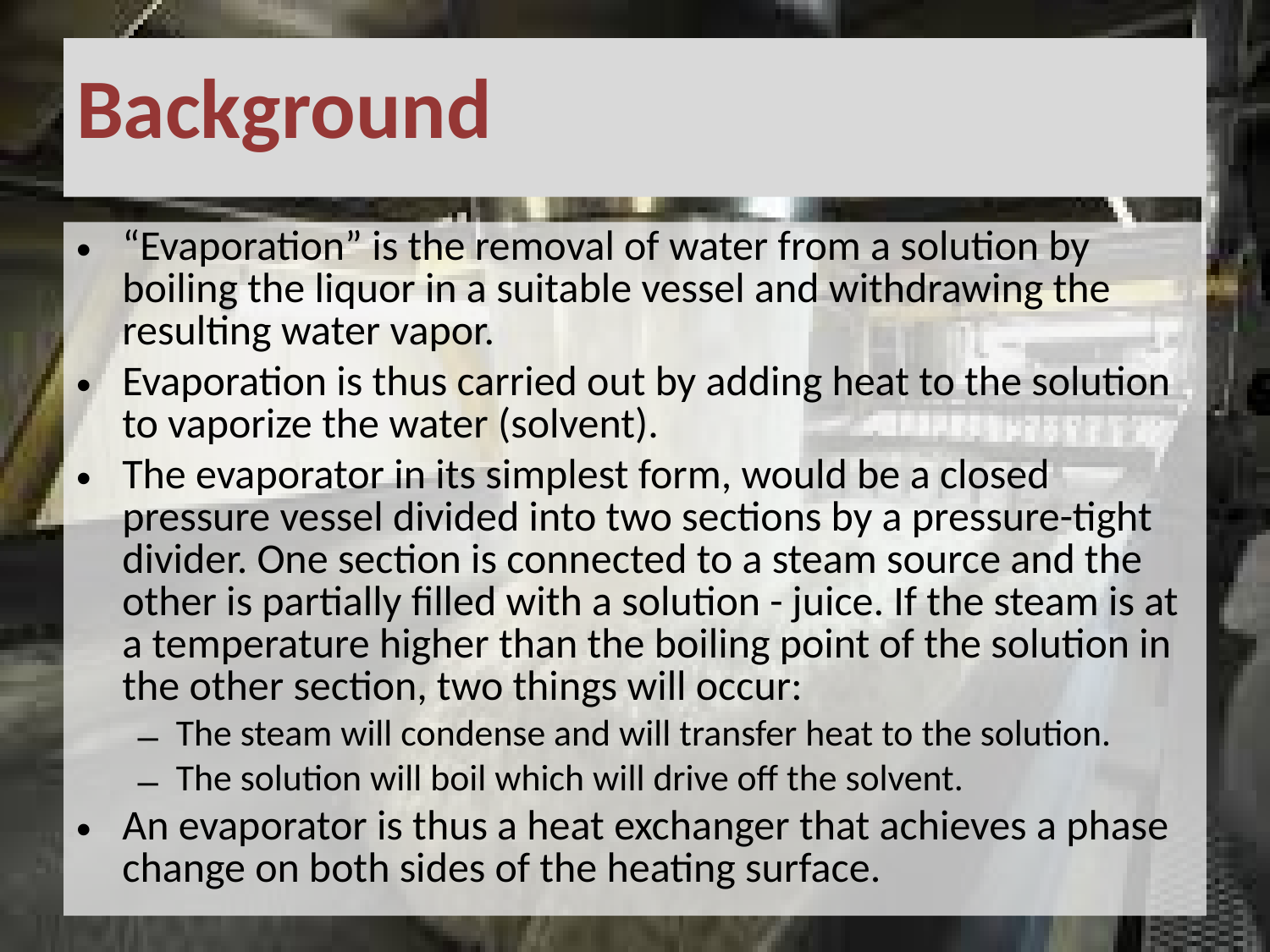

# Background
“Evaporation” is the removal of water from a solution by boiling the liquor in a suitable vessel and withdrawing the resulting water vapor.
Evaporation is thus carried out by adding heat to the solution to vaporize the water (solvent).
The evaporator in its simplest form, would be a closed pressure vessel divided into two sections by a pressure-tight divider. One section is connected to a steam source and the other is partially filled with a solution - juice. If the steam is at a temperature higher than the boiling point of the solution in the other section, two things will occur:
The steam will condense and will transfer heat to the solution.
The solution will boil which will drive off the solvent.
An evaporator is thus a heat exchanger that achieves a phase change on both sides of the heating surface.